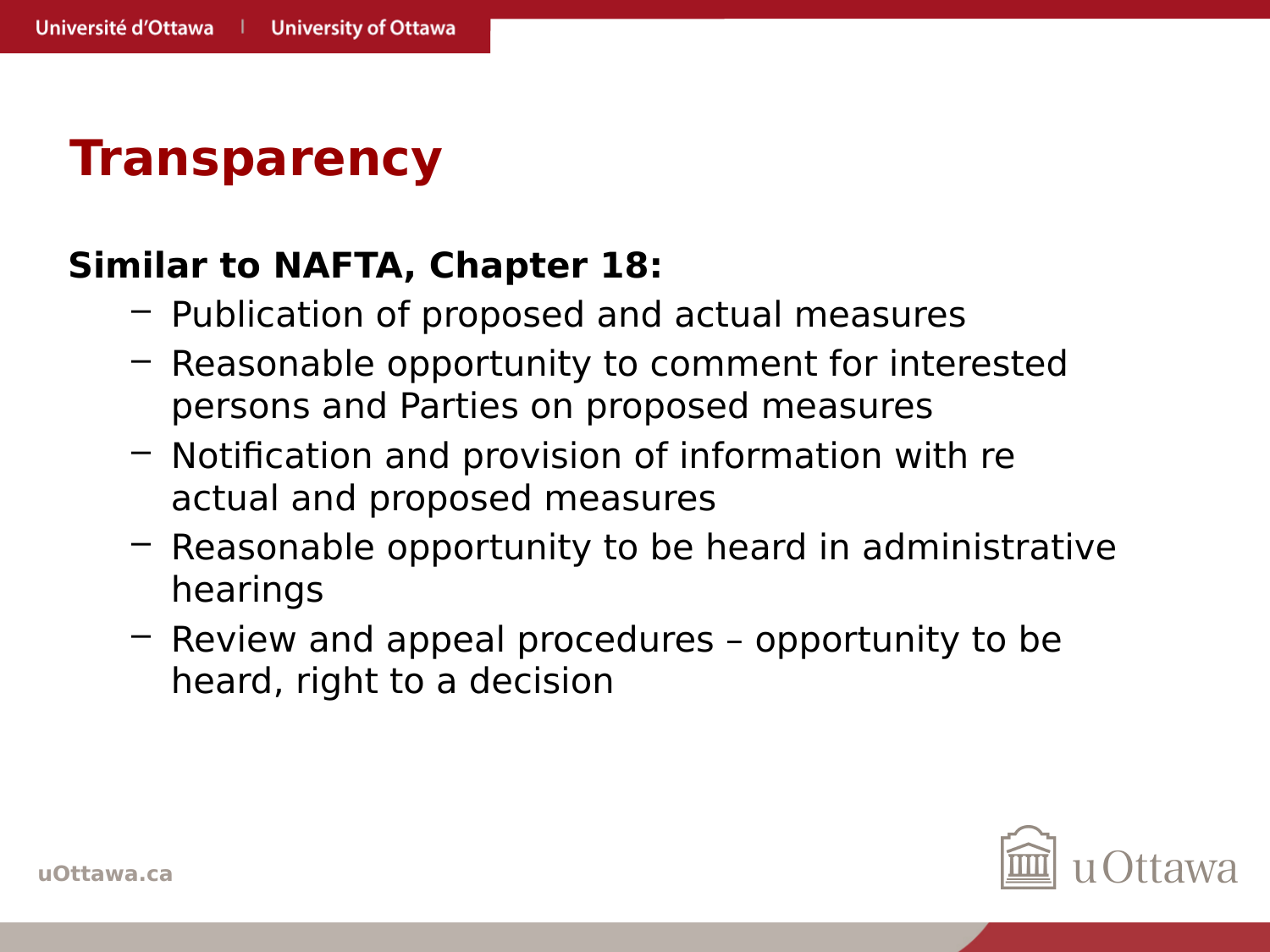

# Transparency
Similar to NAFTA, Chapter 18:
Publication of proposed and actual measures
Reasonable opportunity to comment for interested persons and Parties on proposed measures
Notification and provision of information with re actual and proposed measures
Reasonable opportunity to be heard in administrative hearings
Review and appeal procedures – opportunity to be heard, right to a decision